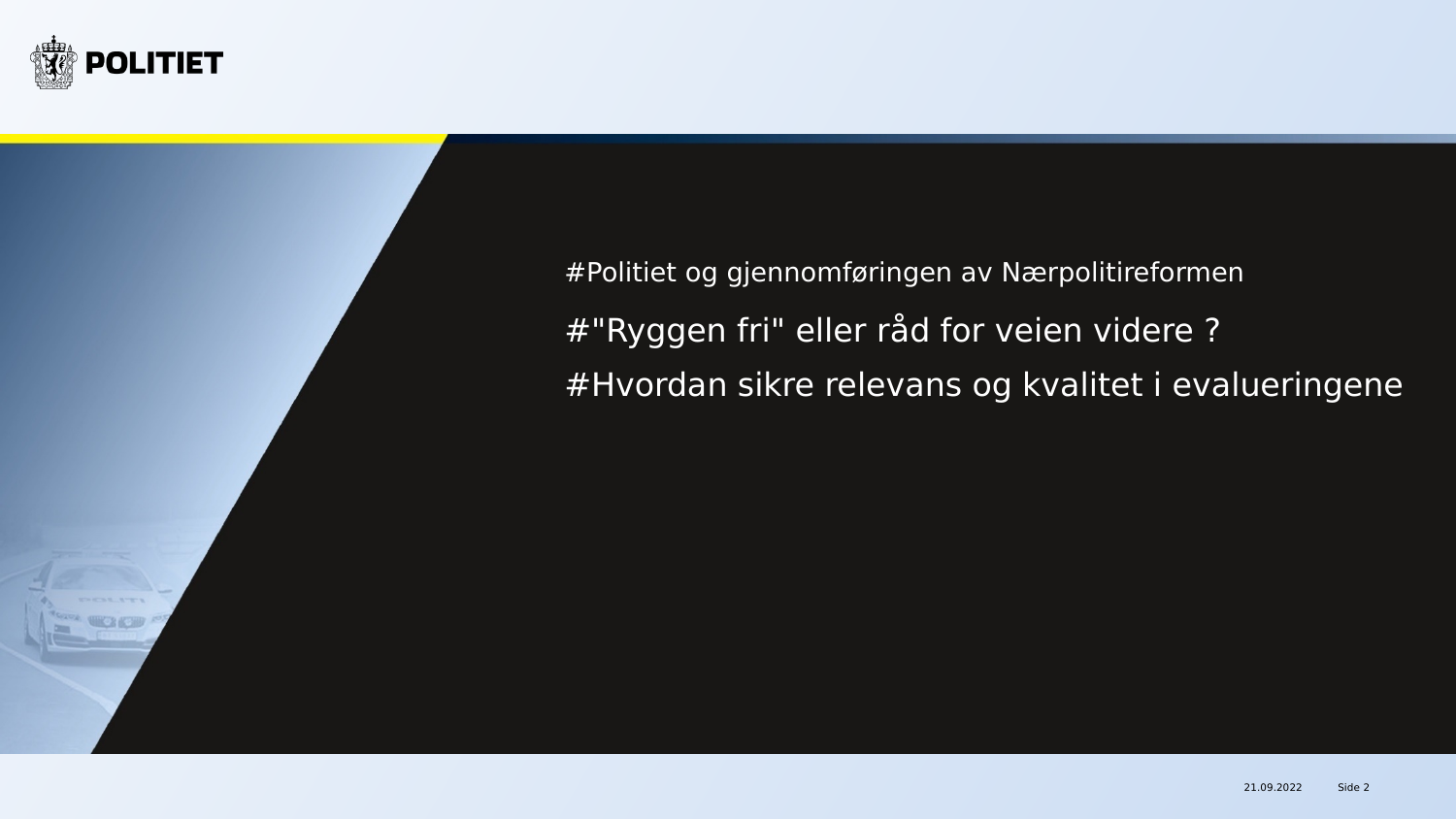

#Politiet og gjennomføringen av Nærpolitireformen

#"Ryggen fri" eller råd for veien videre ?

#Hvordan sikre relevans og kvalitet i evalueringene

21.09.2022
Side 2